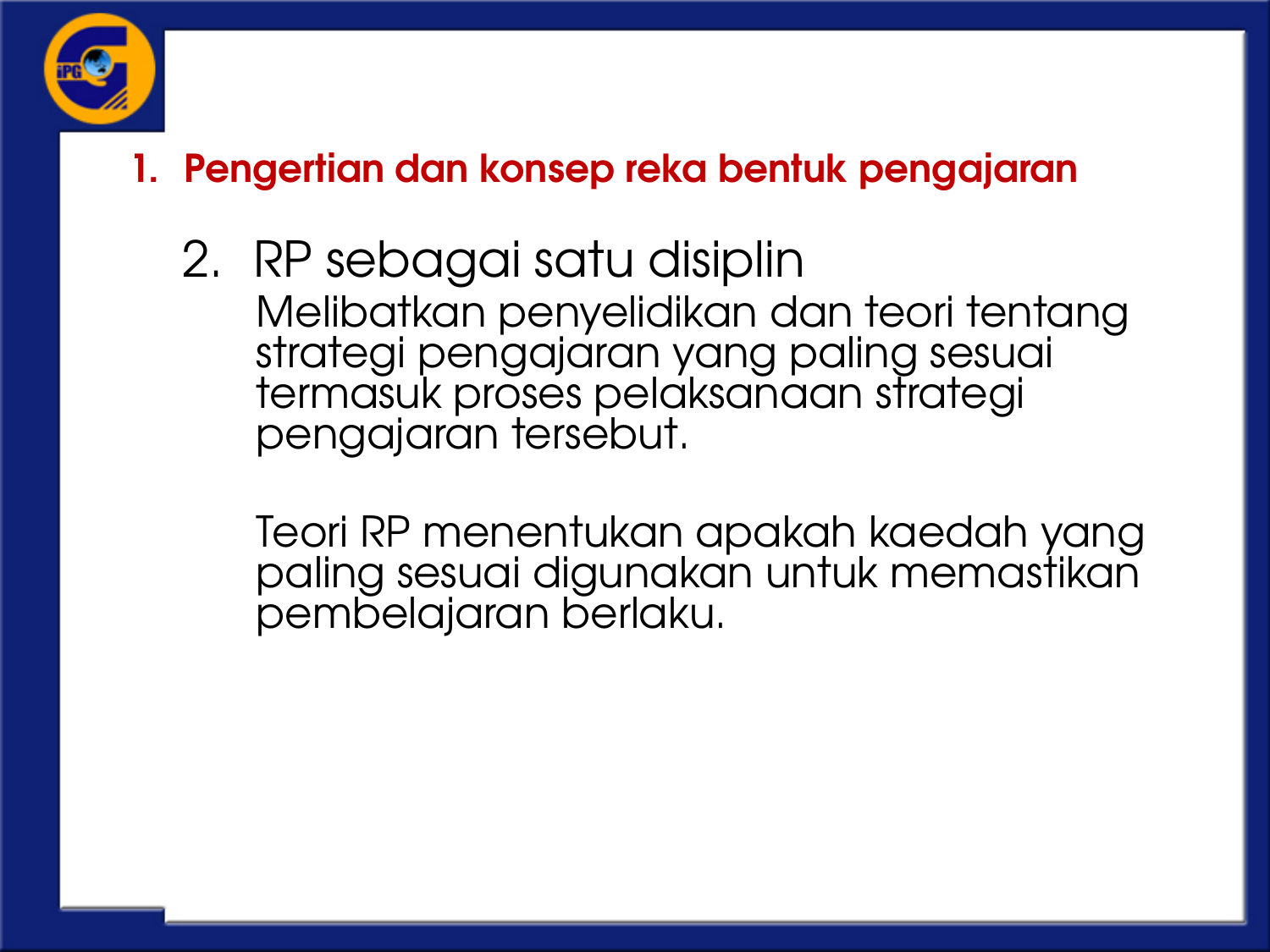

# Pengertian dan konsep reka bentuk pengajaran
RP sebagai satu disiplin
Melibatkan penyelidikan dan teori tentang strategi pengajaran yang paling sesuai termasuk proses pelaksanaan strategi pengajaran tersebut.

Teori RP menentukan apakah kaedah yang paling sesuai digunakan untuk memastikan pembelajaran berlaku.